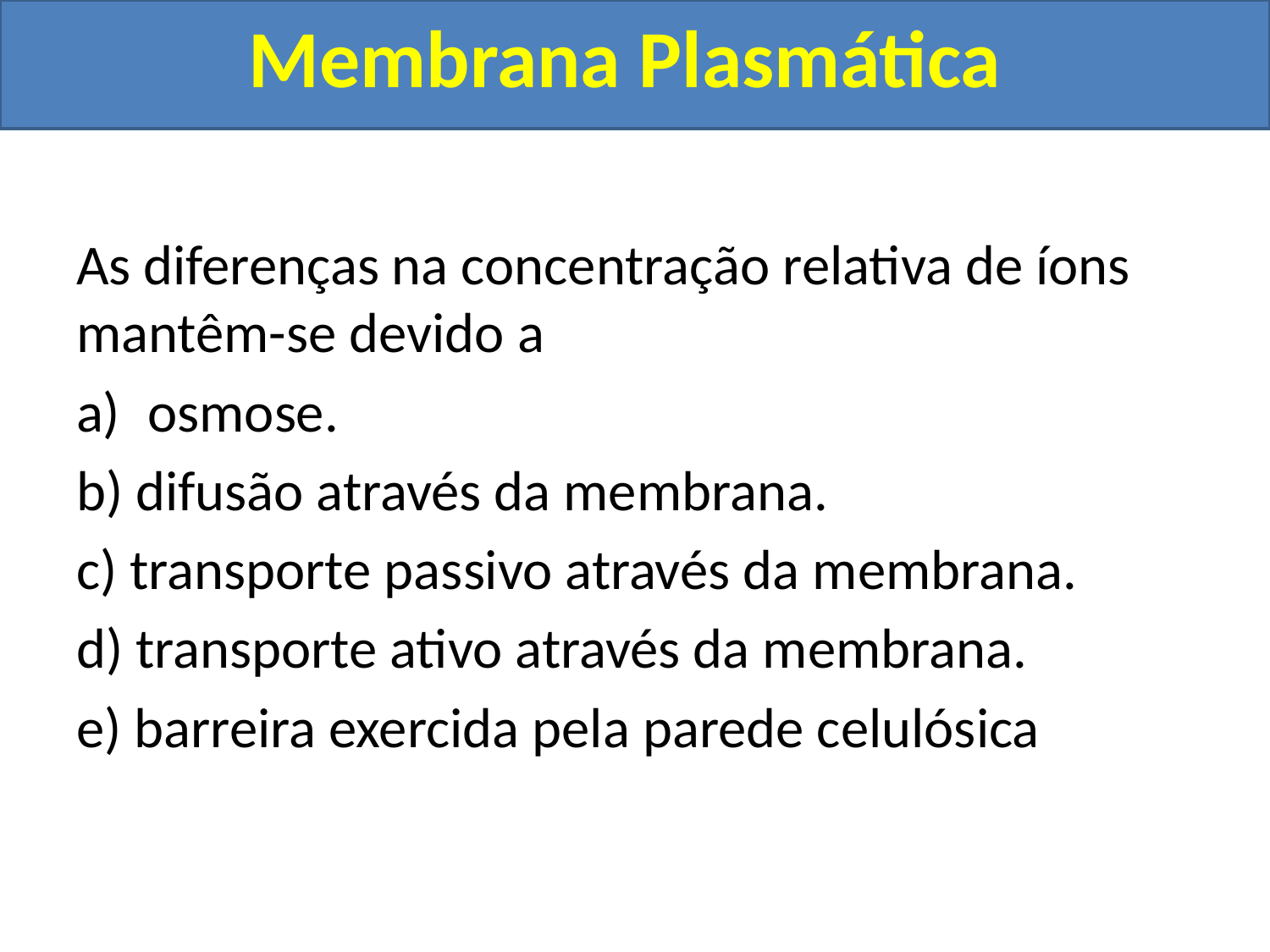

Membrana Plasmática
As diferenças na concentração relativa de íons mantêm-se devido a
osmose.
b) difusão através da membrana.
c) transporte passivo através da membrana.
d) transporte ativo através da membrana.
e) barreira exercida pela parede celulósica